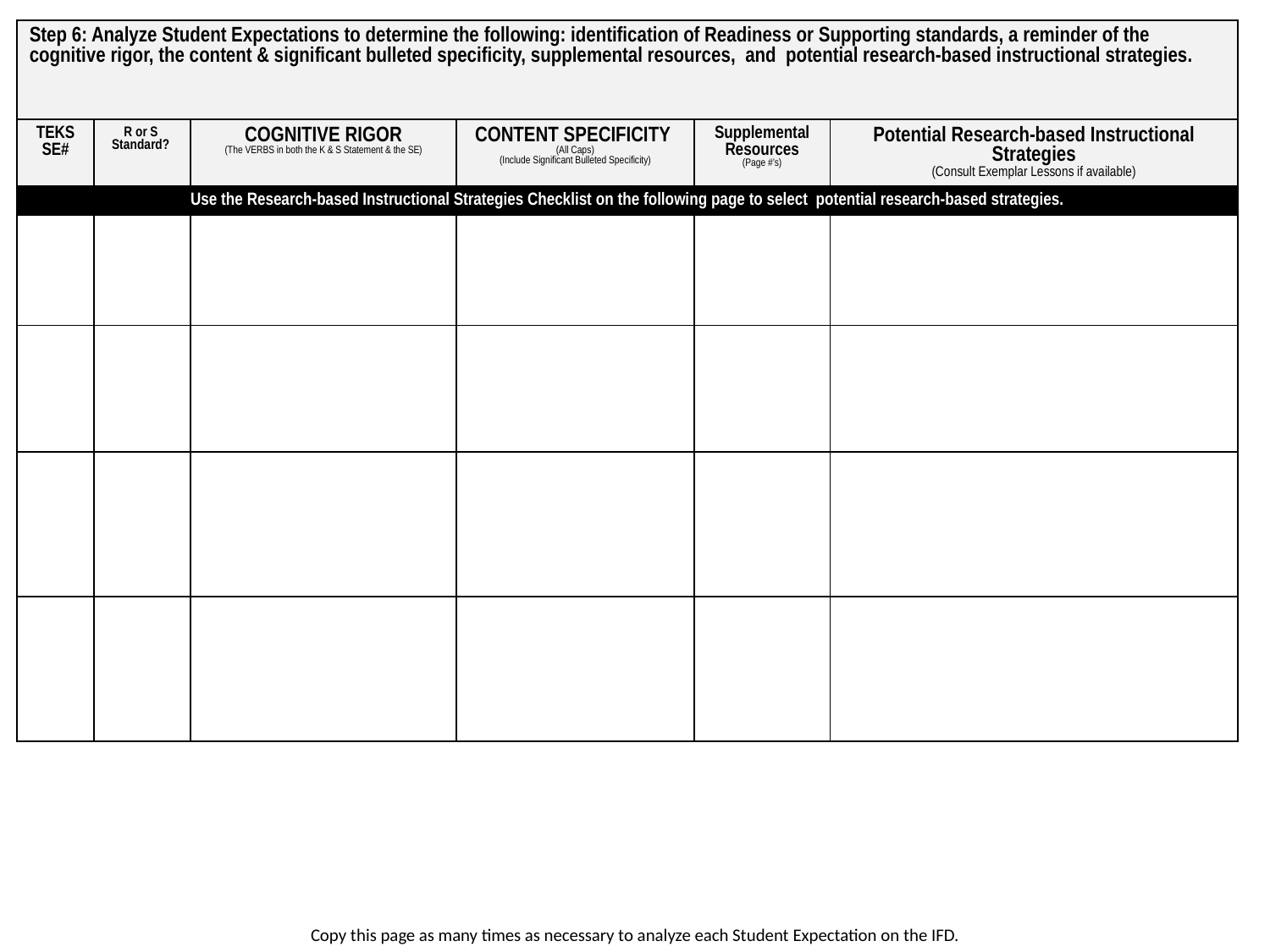

| Step 6: Analyze Student Expectations to determine the following: identification of Readiness or Supporting standards, a reminder of the cognitive rigor, the content & significant bulleted specificity, supplemental resources, and potential research-based instructional strategies. |  |  |  |  |  |
| --- | --- | --- | --- | --- | --- |
| TEKS SE# | R or S Standard? | COGNITIVE RIGOR (The VERBS in both the K & S Statement & the SE) | CONTENT SPECIFICITY (All Caps) (Include Significant Bulleted Specificity) | Supplemental Resources (Page #’s) | Potential Research-based Instructional Strategies (Consult Exemplar Lessons if available) |
| Use the Research-based Instructional Strategies Checklist on the following page to select potential research-based strategies. |  |  |  |  |  |
|  |  |  |  |  |  |
|  |  |  |  |  |  |
|  |  |  |  |  |  |
|  |  |  |  |  |  |
Copy this page as many times as necessary to analyze each Student Expectation on the IFD.